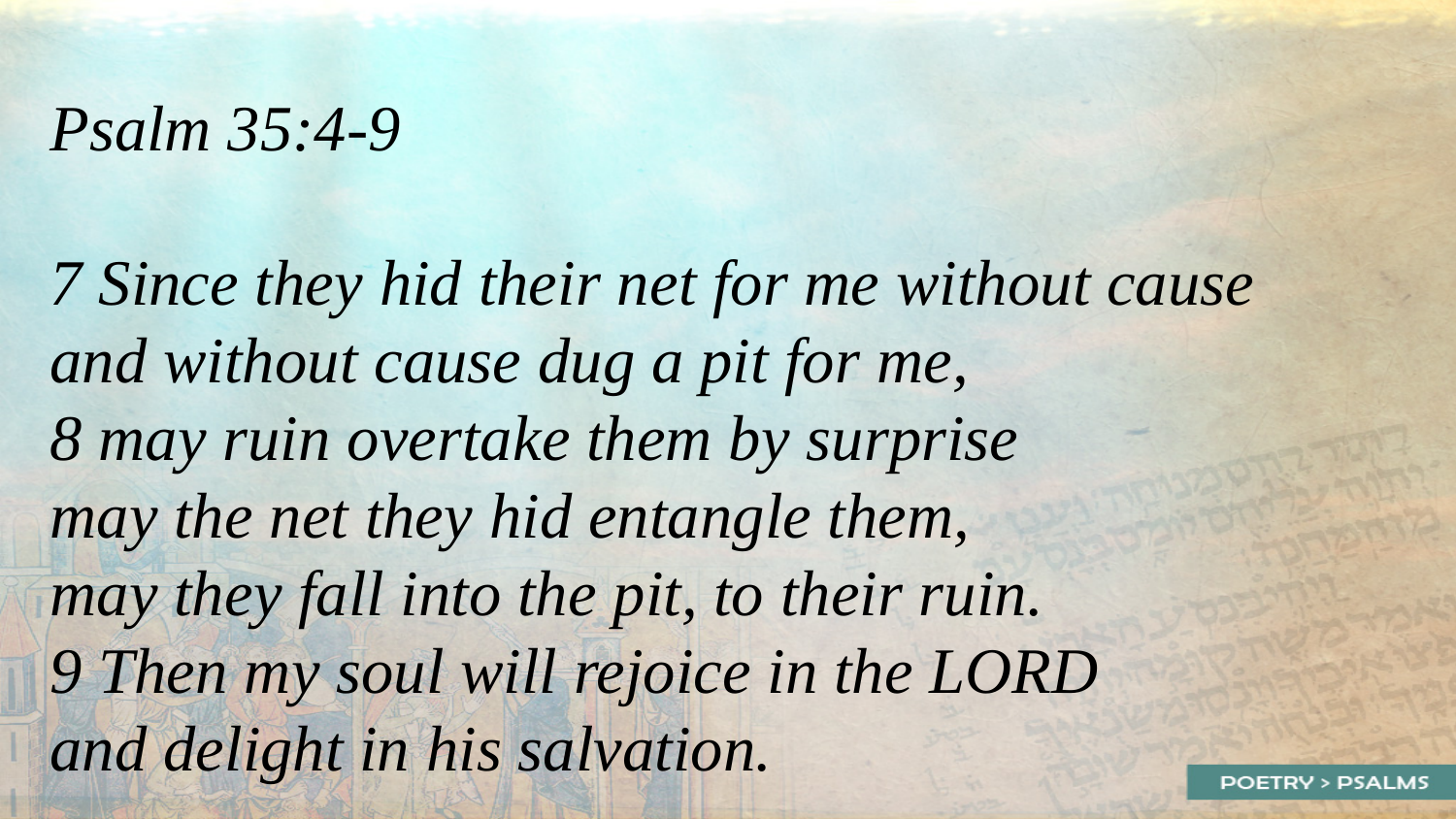

Psalm 35:4-9

7 Since they hid their net for me without cause
and without cause dug a pit for me,
8 may ruin overtake them by surprise
may the net they hid entangle them,
may they fall into the pit, to their ruin.
9 Then my soul will rejoice in the LORD
and delight in his salvation.
48